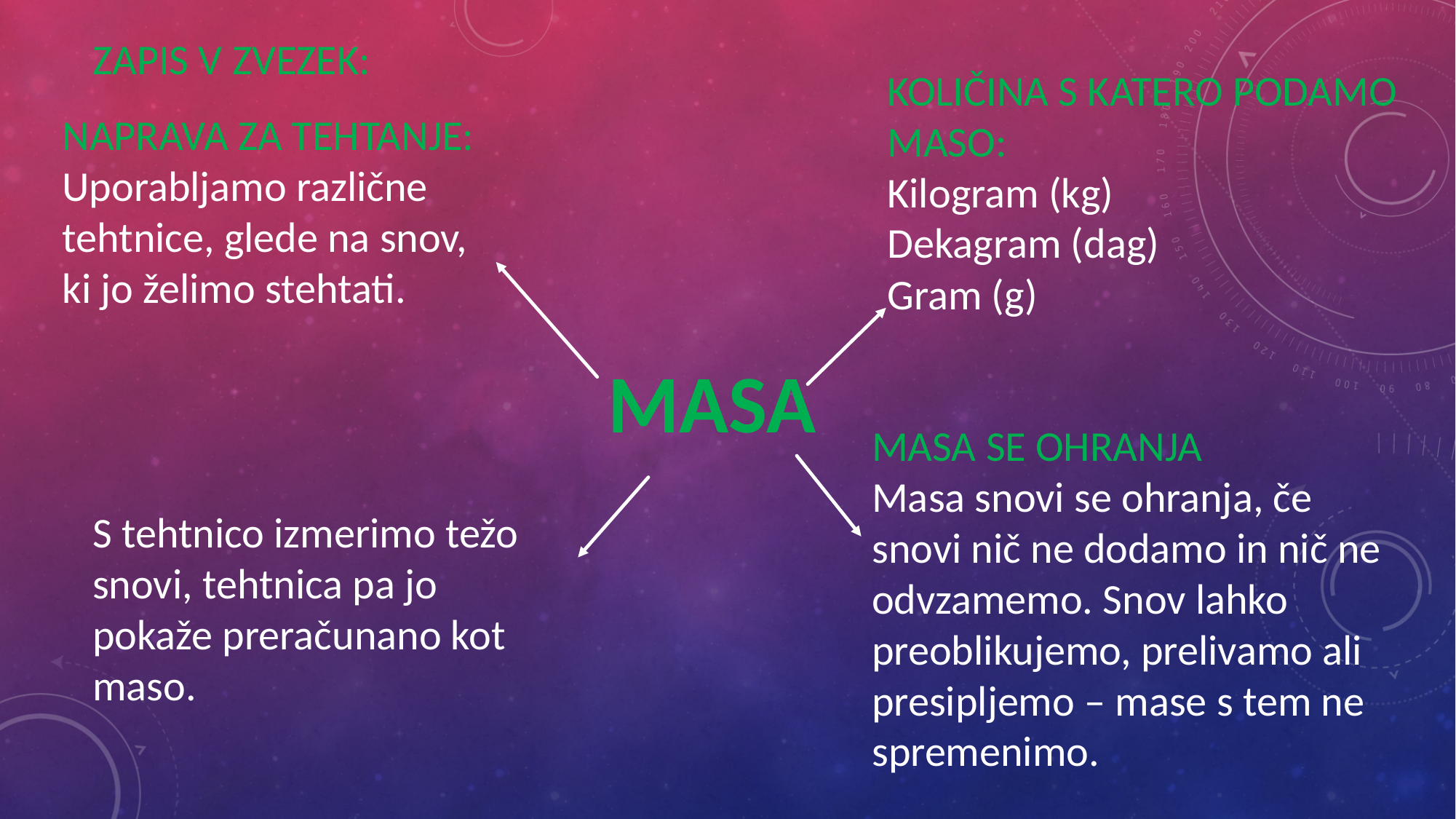

# Zapis v zvezek:
KOLIČINA S KATERO PODAMO MASO:
Kilogram (kg)
Dekagram (dag)
Gram (g)
NAPRAVA ZA TEHTANJE:
Uporabljamo različne tehtnice, glede na snov, ki jo želimo stehtati.
MASA
MASA SE OHRANJA
Masa snovi se ohranja, če snovi nič ne dodamo in nič ne odvzamemo. Snov lahko preoblikujemo, prelivamo ali presipljemo – mase s tem ne spremenimo.
S tehtnico izmerimo težo snovi, tehtnica pa jo pokaže preračunano kot maso.